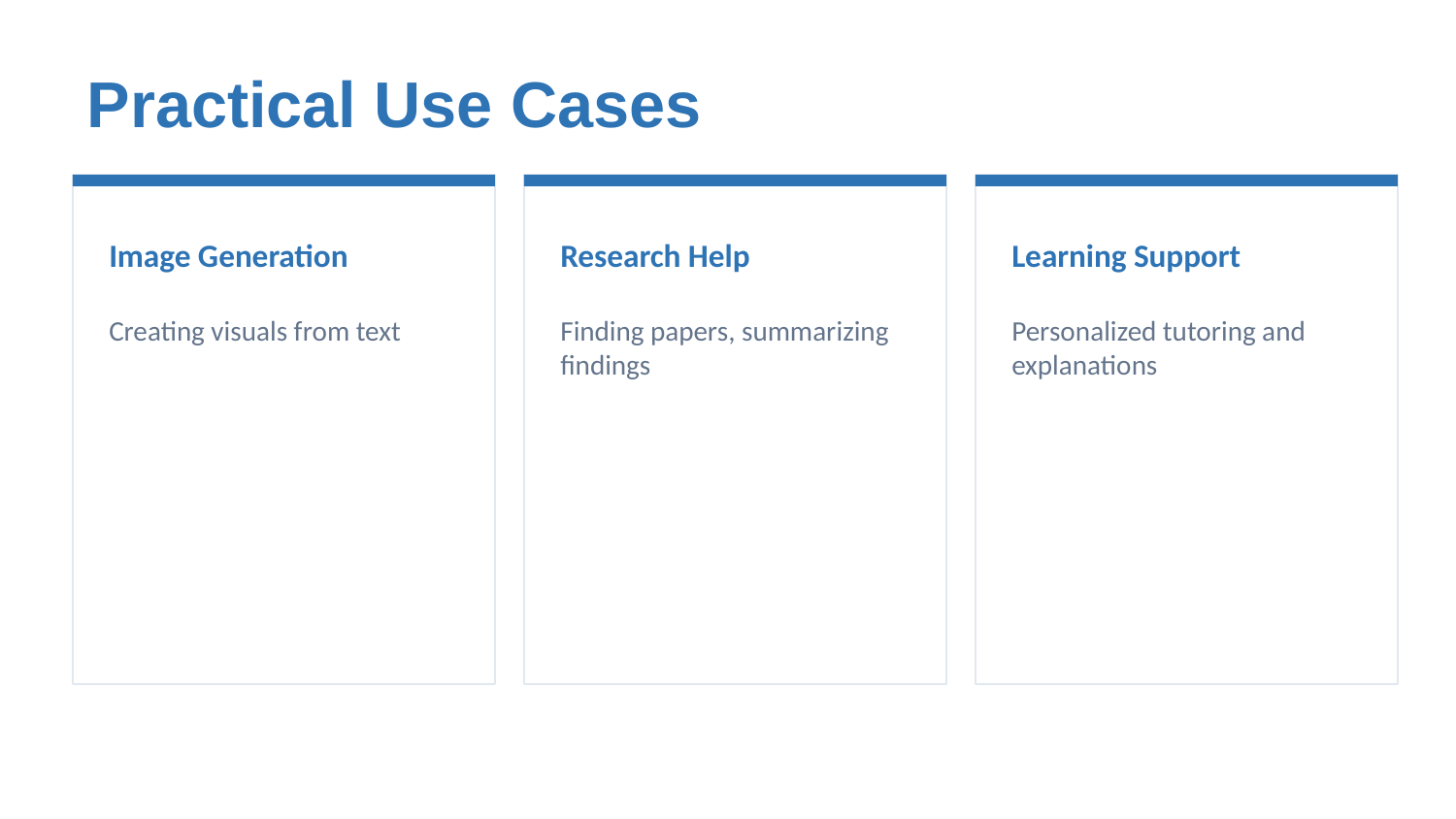

Practical Use Cases

Image Generation
Research Help
Learning Support
Creating visuals from text
Finding papers, summarizing findings
Personalized tutoring and explanations